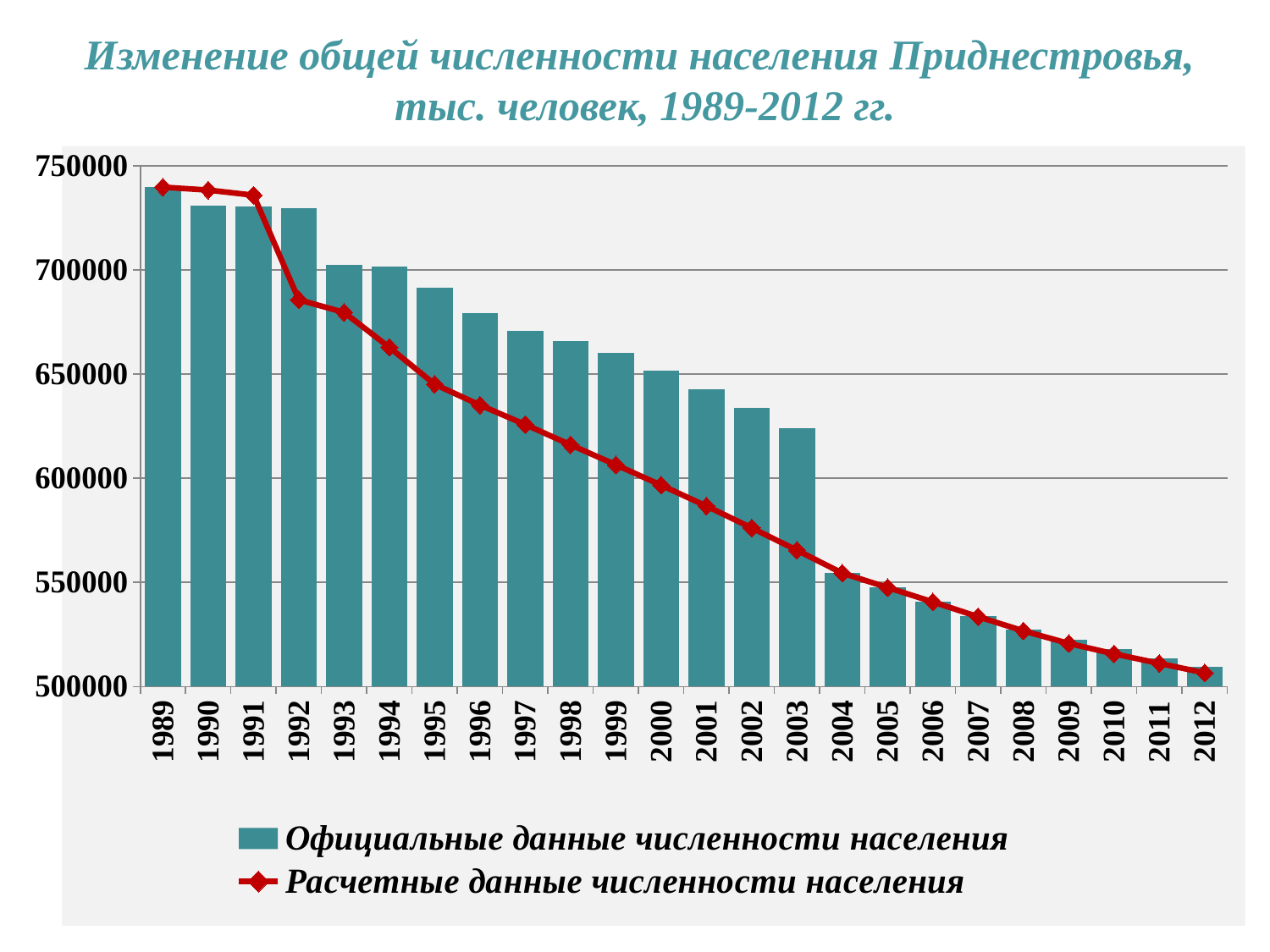

# Изменение общей численности населения Приднестровья, тыс. человек, 1989-2012 гг.

### Chart

| Category | Официальные данные численности населения | Расчетные данные численности населения |
|---|---|---|
| 1989 | 739700.0 | 739700.0 |
| 1990 | 730700.0 | 738292.4181818184 |
| 1991 | 730300.0 | 735829.836363638 |
| 1992 | 729600.0 | 685616.2363636364 |
| 1993 | 702500.0 | 679586.654545454 |
| 1994 | 701700.0 | 662806.4545454539 |
| 1995 | 691600.0 | 645076.254545453 |
| 1996 | 679100.0 | 635095.654545454 |
| 1997 | 670800.0 | 625774.072727273 |
| 1998 | 665700.0 | 616029.4909090912 |
| 1999 | 660000.0 | 606433.9090909093 |
| 2000 | 651800.0 | 596652.3272727276 |
| 2001 | 642500.0 | 586642.7454545476 |
| 2002 | 633599.9999999984 | 576139.163636364 |
| 2003 | 623900.0 | 565401.5818181819 |
| 2004 | 554400.0 | 554400.0000000005 |
| 2005 | 547500.0 | 547500.0 |
| 2006 | 540682.0 | 540600.0 |
| 2007 | 533754.0 | 533500.0 |
| 2008 | 527500.0 | 526685.0 |
| 2009 | 522500.0 | 520665.0 |
| 2010 | 517900.0 | 515683.0 |
| 2011 | 513400.0 | 511101.0 |
| 2012 | 509400.0 | 506540.0 |